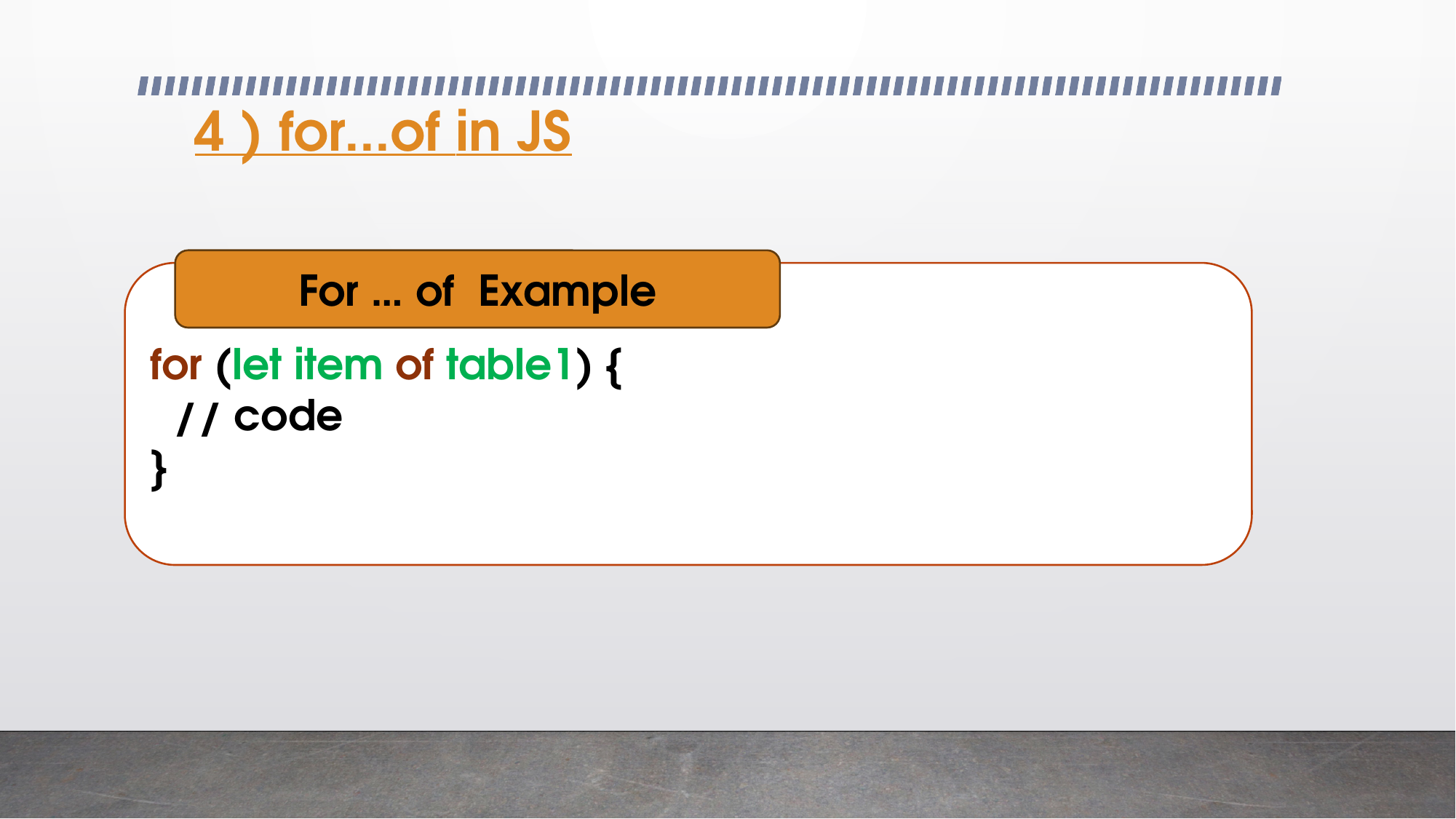

# 4 ) for...of in JS
For … of  Example
for (let item of table1) {
  // code
}